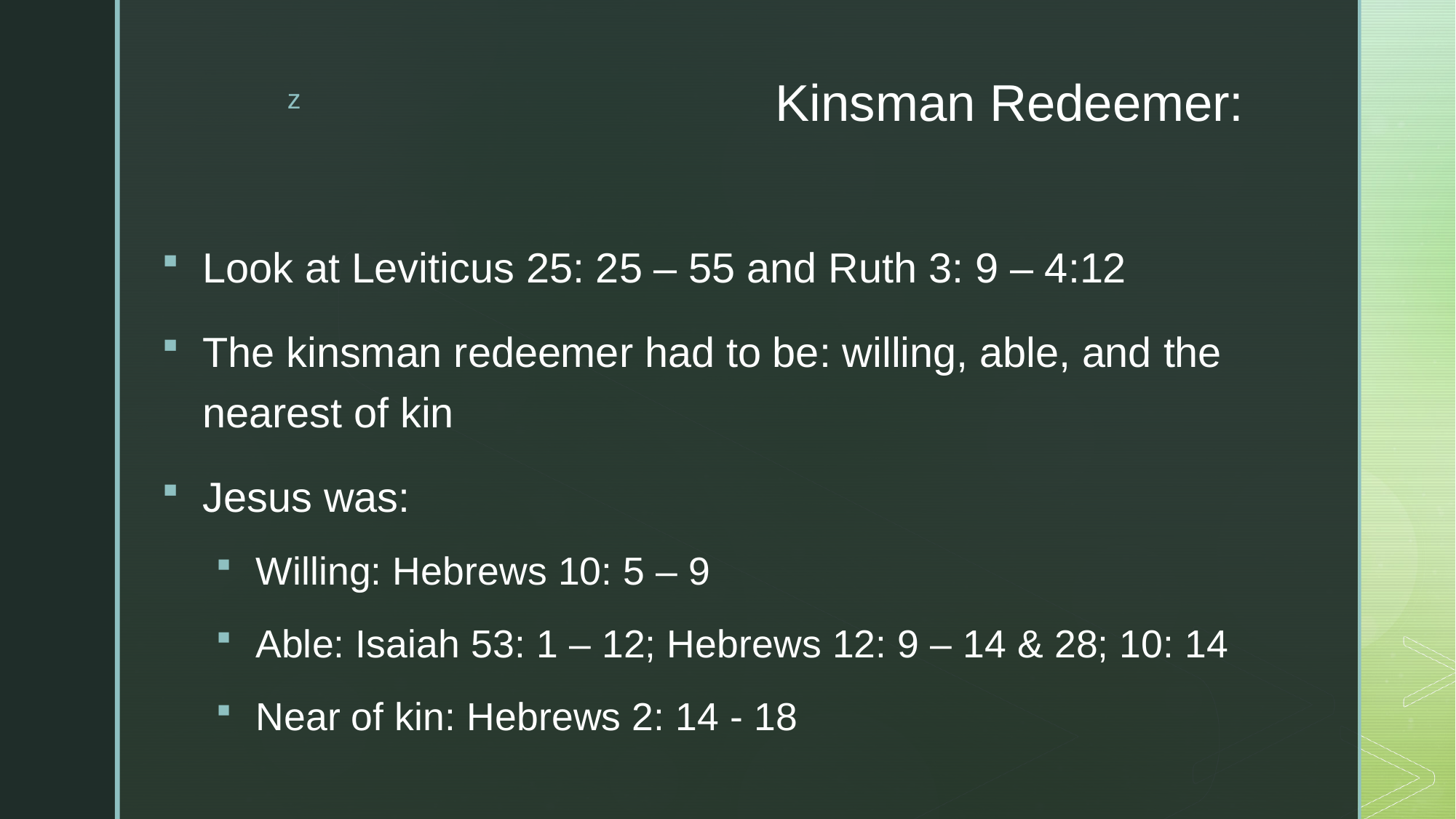

# Kinsman Redeemer:
Look at Leviticus 25: 25 – 55 and Ruth 3: 9 – 4:12
The kinsman redeemer had to be: willing, able, and the nearest of kin
Jesus was:
Willing: Hebrews 10: 5 – 9
Able: Isaiah 53: 1 – 12; Hebrews 12: 9 – 14 & 28; 10: 14
Near of kin: Hebrews 2: 14 - 18